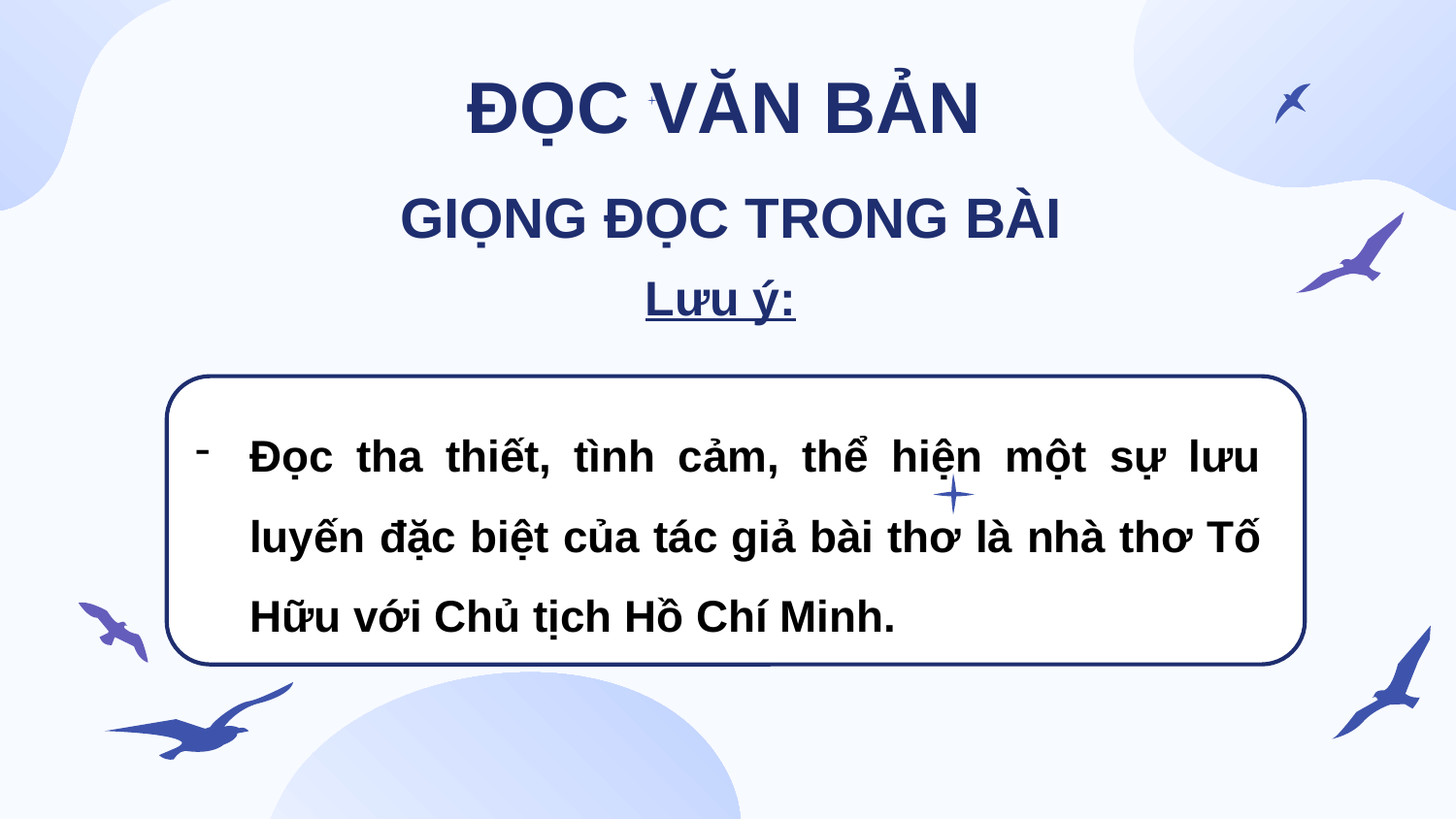

ĐỌC VĂN BẢN

GIỌNG ĐỌC TRONG BÀI
Lưu ý:

Đọc tha thiết, tình cảm, thể hiện một sự lưu luyến đặc biệt của tác giả bài thơ là nhà thơ Tố Hữu với Chủ tịch Hồ Chí Minh.